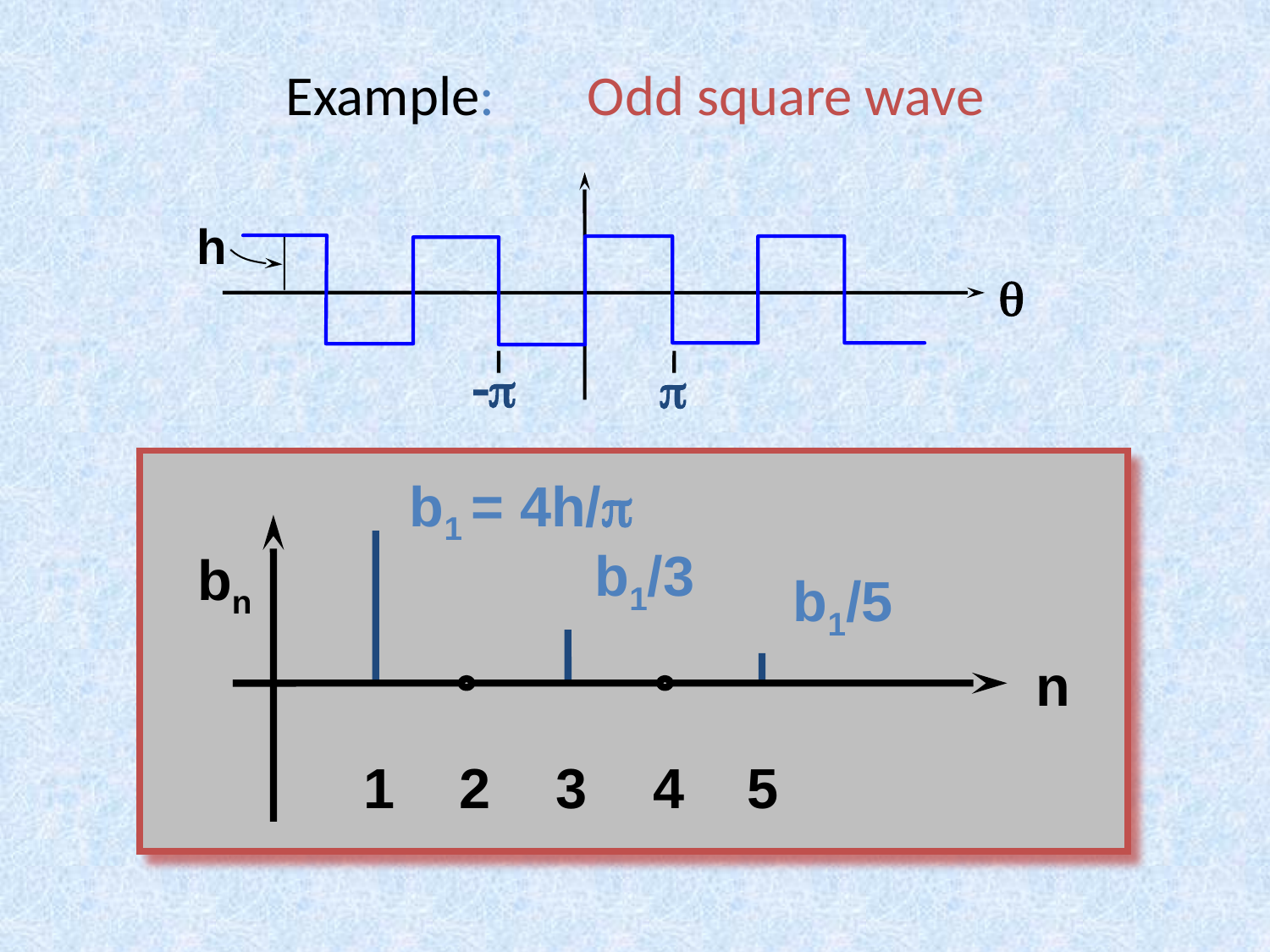

Example:  	Odd square wave

h

θ

−π
π

b1 = 4h/π

b1/3
bn
b1/5

n

1
2
3
4
5